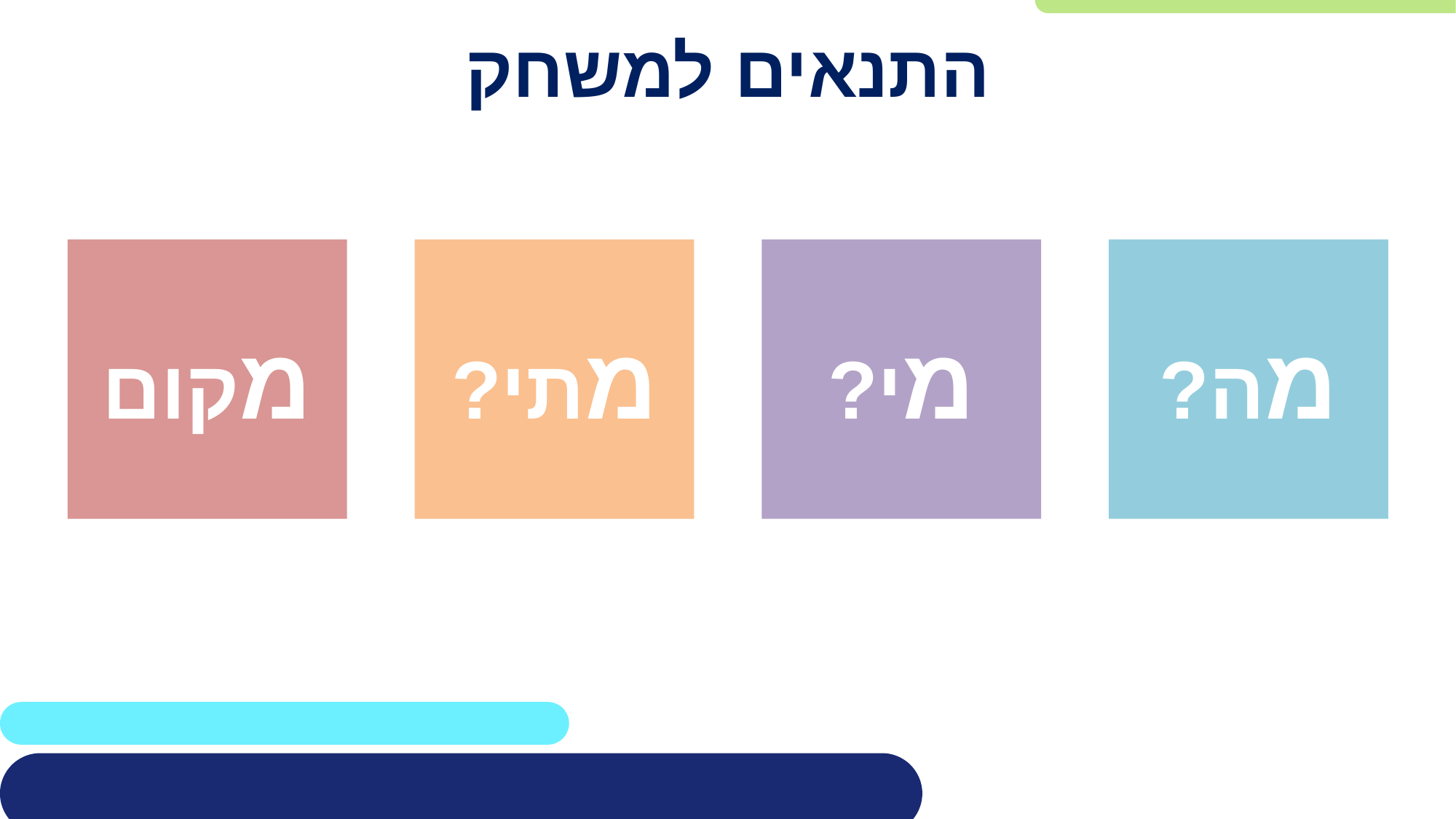

# התנאים למשחק
מקום
מתי?
מי?
מה?